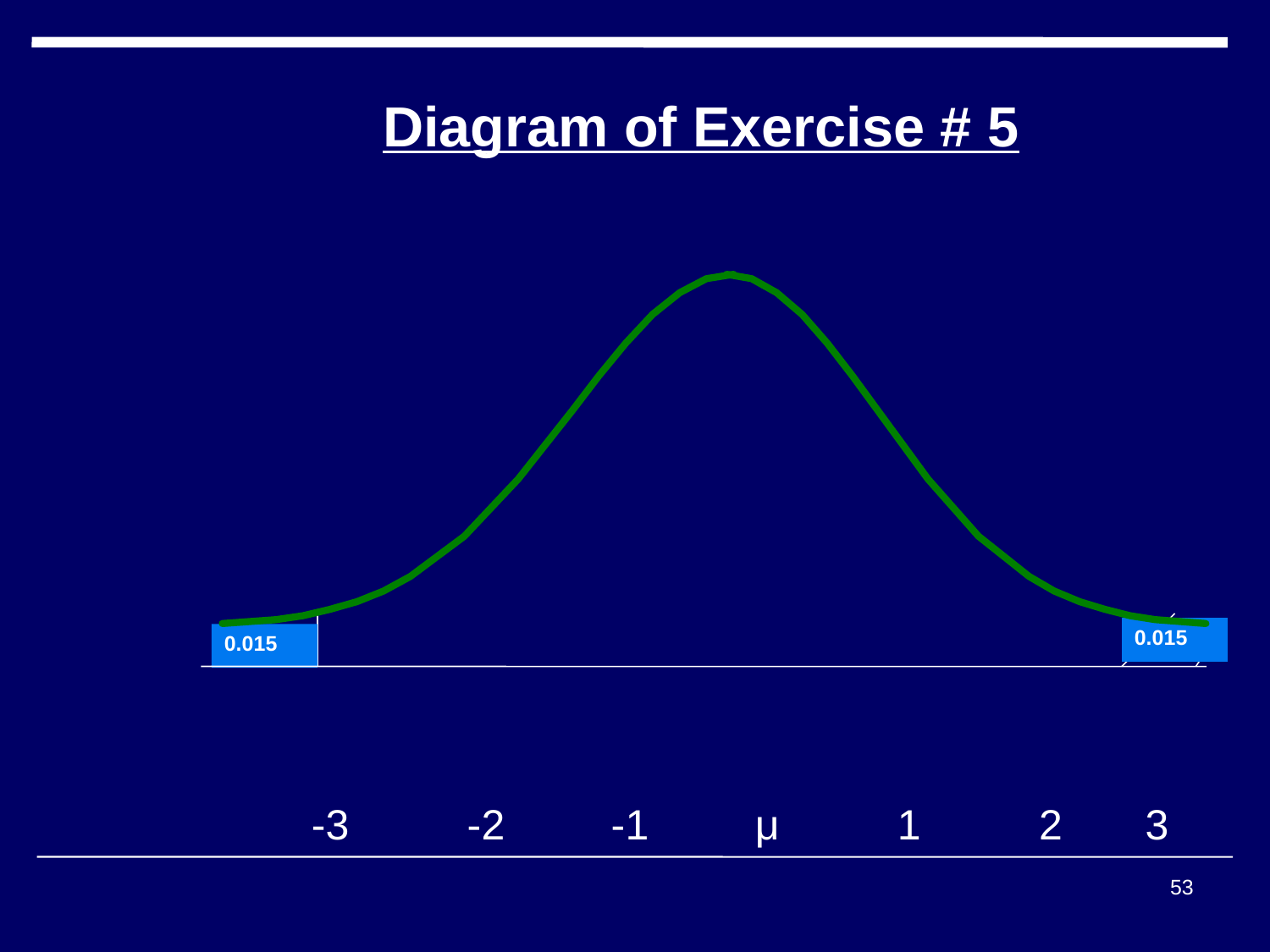

#
Diagram of Exercise # 5

  -3          -2         -1         μ          1          2       3

0.015
0.015

53